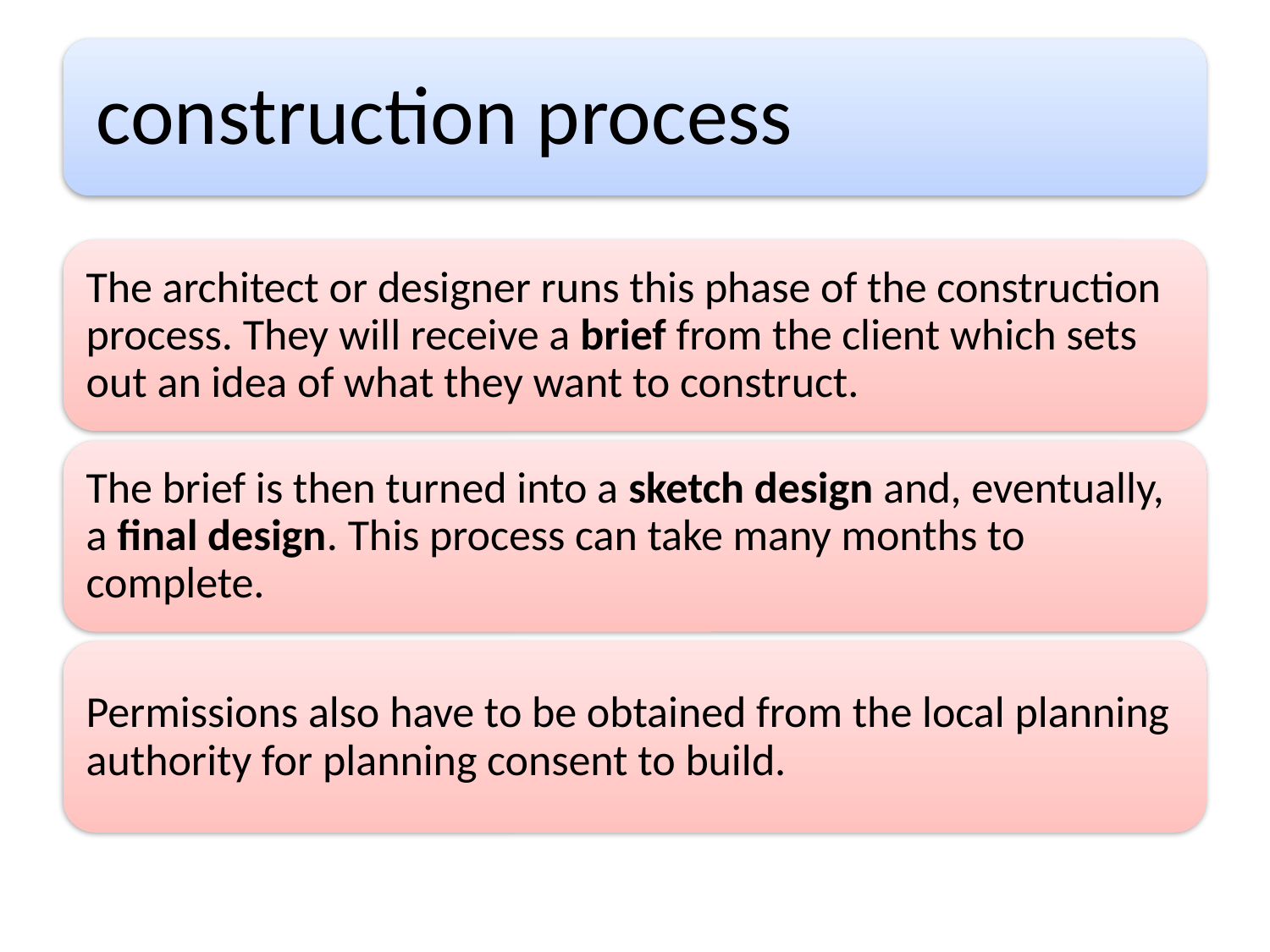

construction process
The architect or designer runs this phase of the construction process. They will receive a brief from the client which sets out an idea of what they want to construct.
The brief is then turned into a sketch design and, eventually, a final design. This process can take many months to complete.
Permissions also have to be obtained from the local planning authority for planning consent to build.